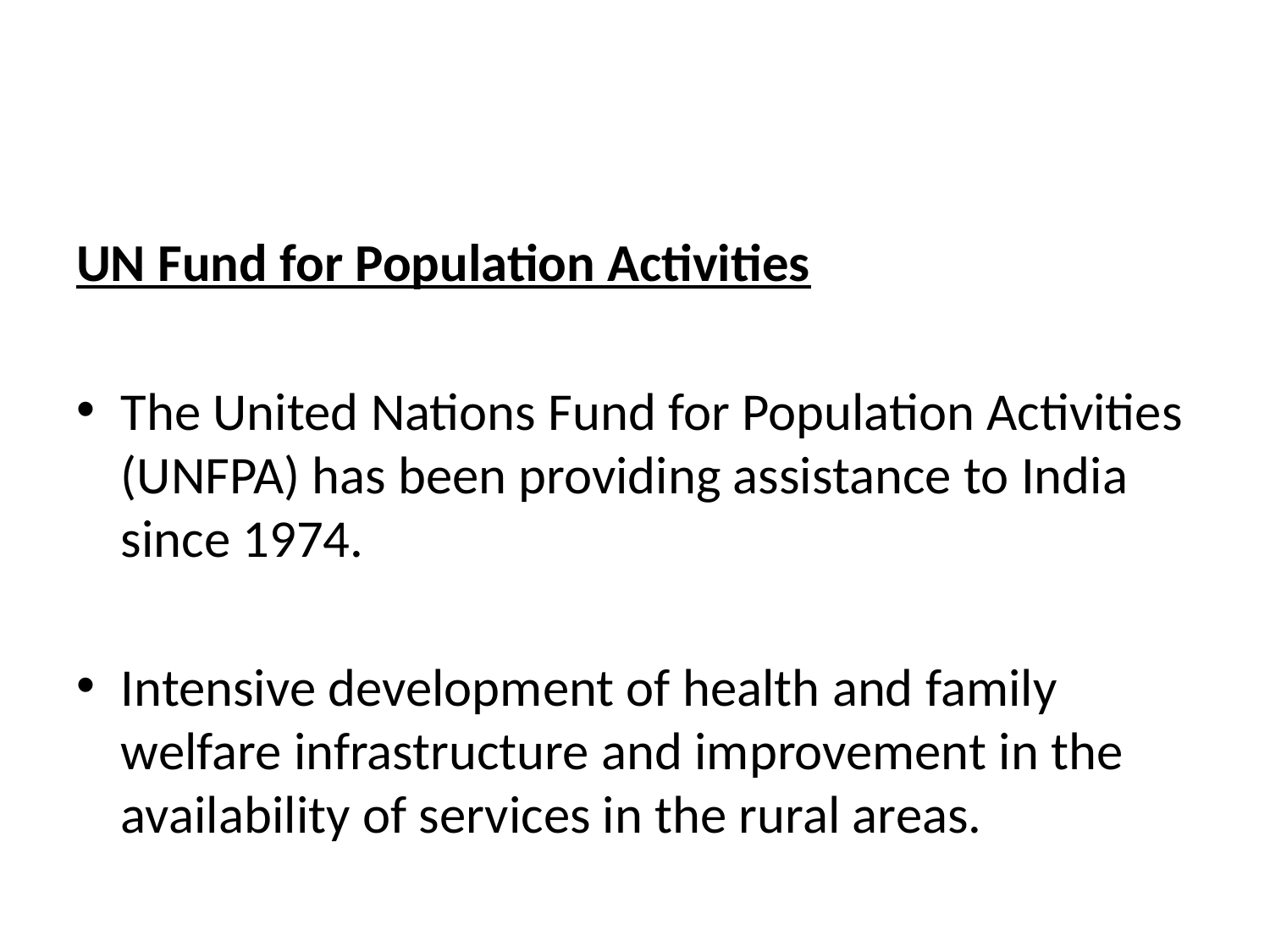

UN Fund for Population Activities

The United Nations Fund for Population Activities (UNFPA) has been providing assistance to India since 1974.

Intensive development of health and family welfare infrastructure and improvement in the availability of services in the rural areas.